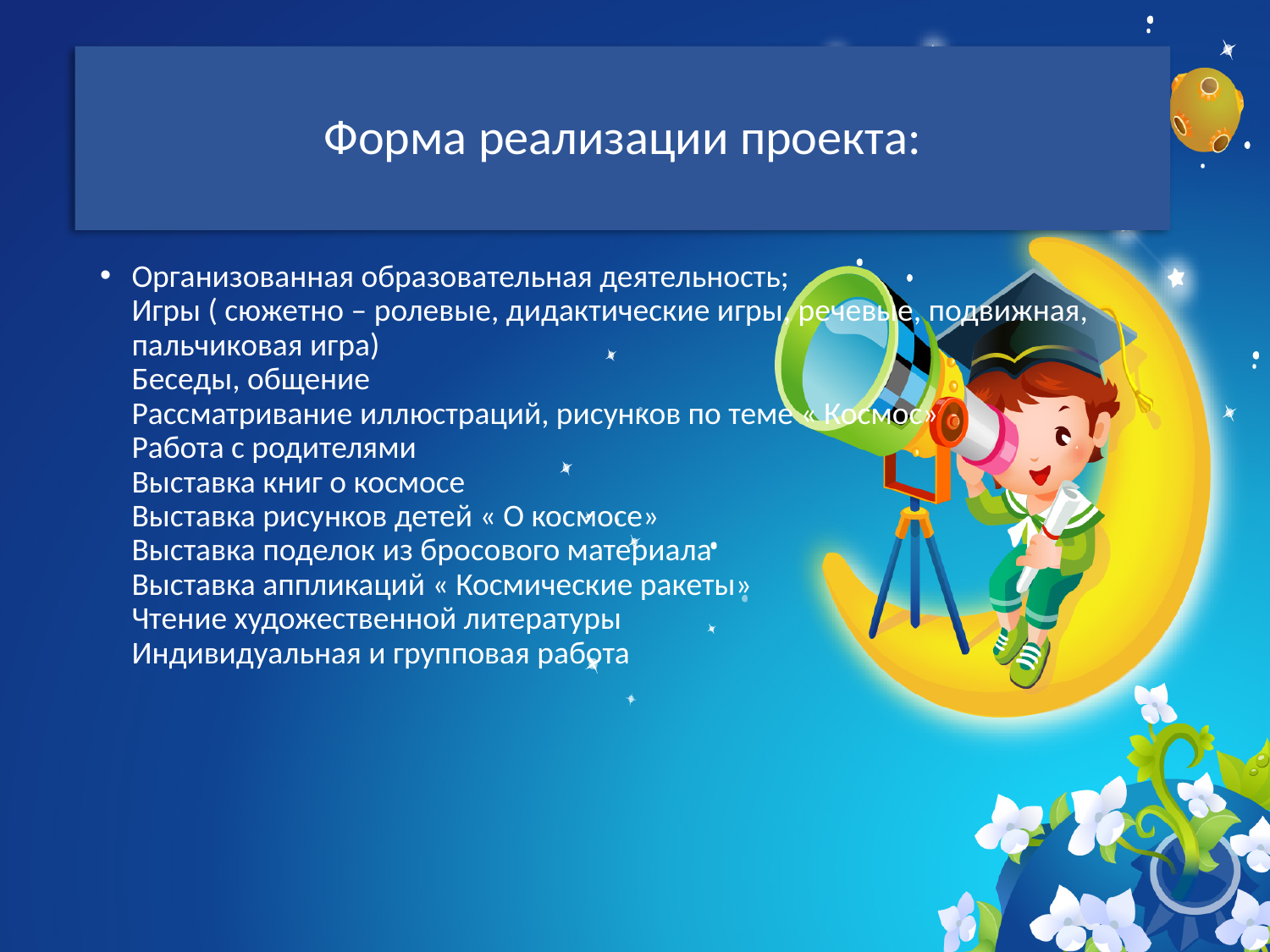

# Форма реализации проекта:
Организованная образовательная деятельность;
Игры ( сюжетно – ролевые, дидактические игры, речевые, подвижная, пальчиковая игра)
Беседы, общение
Рассматривание иллюстраций, рисунков по теме « Космос»
Работа с родителями
Выставка книг о космосе
Выставка рисунков детей « О космосе»
Выставка поделок из бросового материала
Выставка аппликаций « Космические ракеты»
Чтение художественной литературы
Индивидуальная и групповая работа